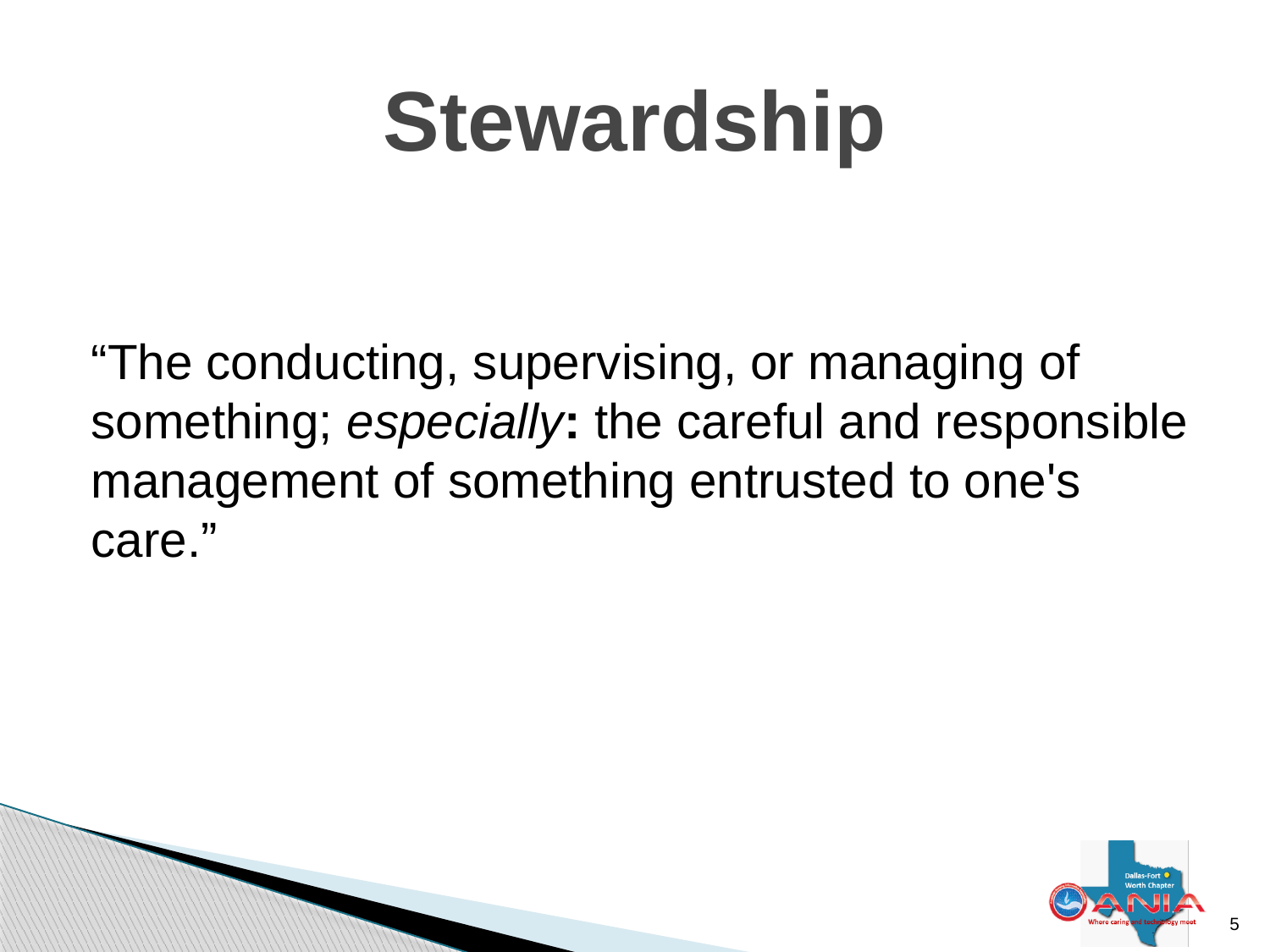

# Stewardship
“The conducting, supervising, or managing of something; especially: the careful and responsible management of something entrusted to one's care.”

5